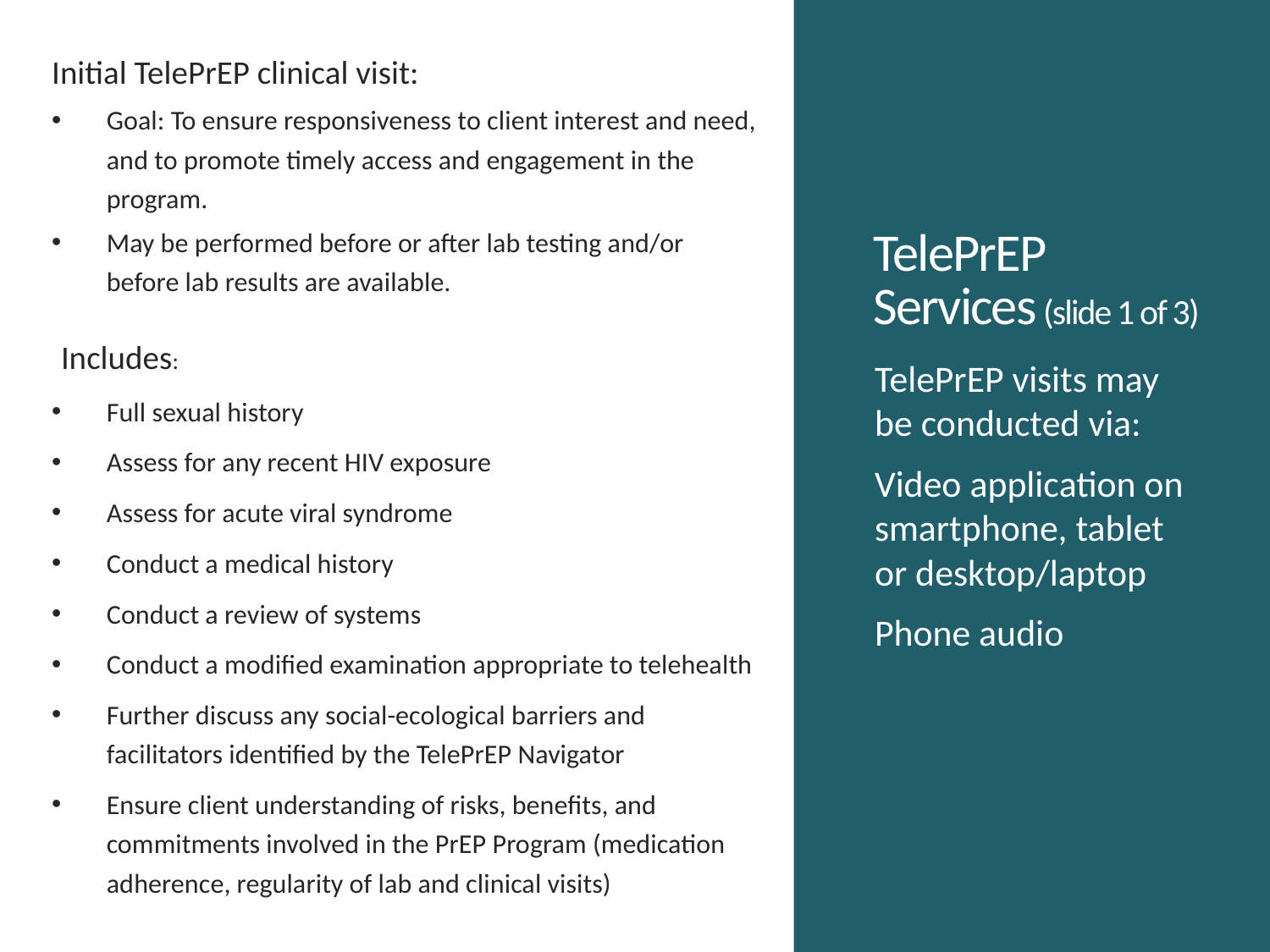

Initial TelePrEP clinical visit:
Goal: To ensure responsiveness to client interest and need, and to promote timely access and engagement in the program.
May be performed before or after lab testing and/or before lab results are available.
Includes:
Full sexual history
Assess for any recent HIV exposure
Assess for acute viral syndrome
Conduct a medical history
Conduct a review of systems
Conduct a modified examination appropriate to telehealth
Further discuss any social-ecological barriers and facilitators identified by the TelePrEP Navigator
Ensure client understanding of risks, benefits, and commitments involved in the PrEP Program (medication adherence, regularity of lab and clinical visits)
# TelePrEP Services (slide 1 of 3)
TelePrEP visits may be conducted via:
Video application on smartphone, tablet or desktop/laptop
Phone audio